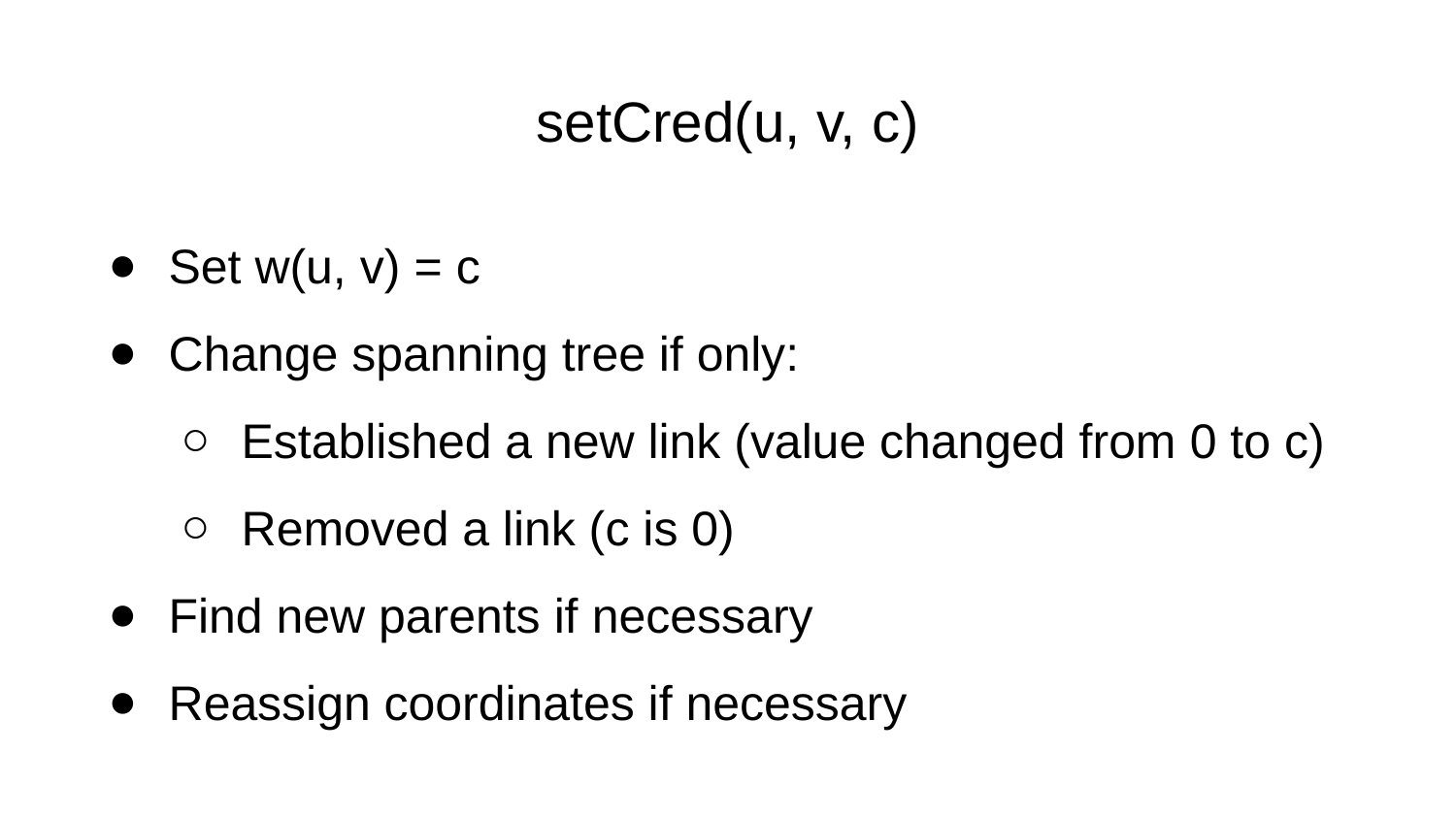

# setCred(u, v, c)
Set w(u, v) = c
Change spanning tree if only:
Established a new link (value changed from 0 to c)
Removed a link (c is 0)
Find new parents if necessary
Reassign coordinates if necessary